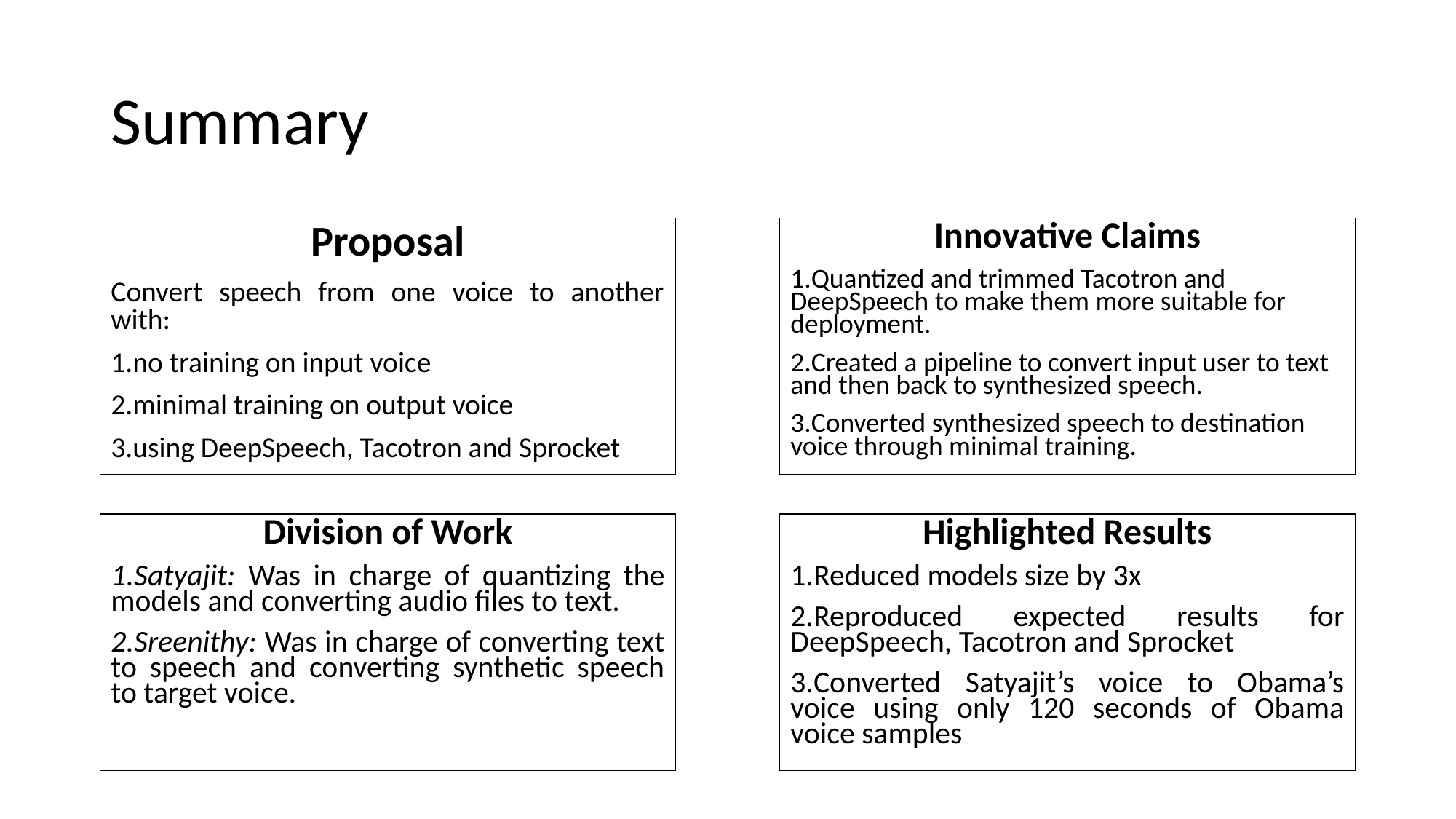

# Summary
Proposal
Convert speech from one voice to another with:
no training on input voice
minimal training on output voice
using DeepSpeech, Tacotron and Sprocket
Innovative Claims
Quantized and trimmed Tacotron and DeepSpeech to make them more suitable for deployment.
Created a pipeline to convert input user to text and then back to synthesized speech.
Converted synthesized speech to destination voice through minimal training.
Division of Work
Satyajit: Was in charge of quantizing the models and converting audio files to text.
Sreenithy: Was in charge of converting text to speech and converting synthetic speech to target voice.
Highlighted Results
Reduced models size by 3x
Reproduced expected results for DeepSpeech, Tacotron and Sprocket
Converted Satyajit’s voice to Obama’s voice using only 120 seconds of Obama voice samples